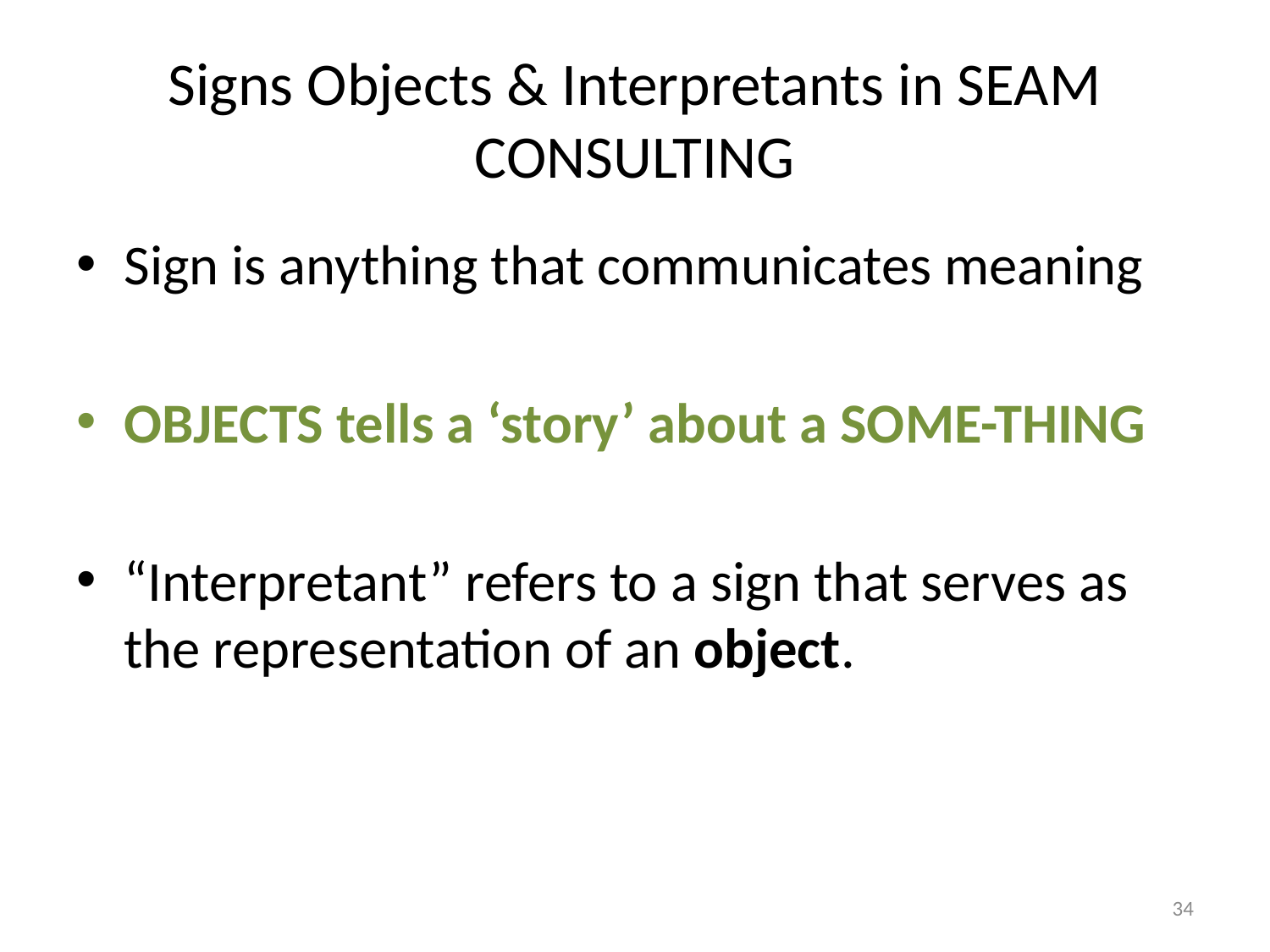

# Signs Objects & Interpretants in SEAM CONSULTING
Sign is anything that communicates meaning

OBJECTS tells a ‘story’ about a SOME-THING

“Interpretant” refers to a sign that serves as the representation of an object.
34